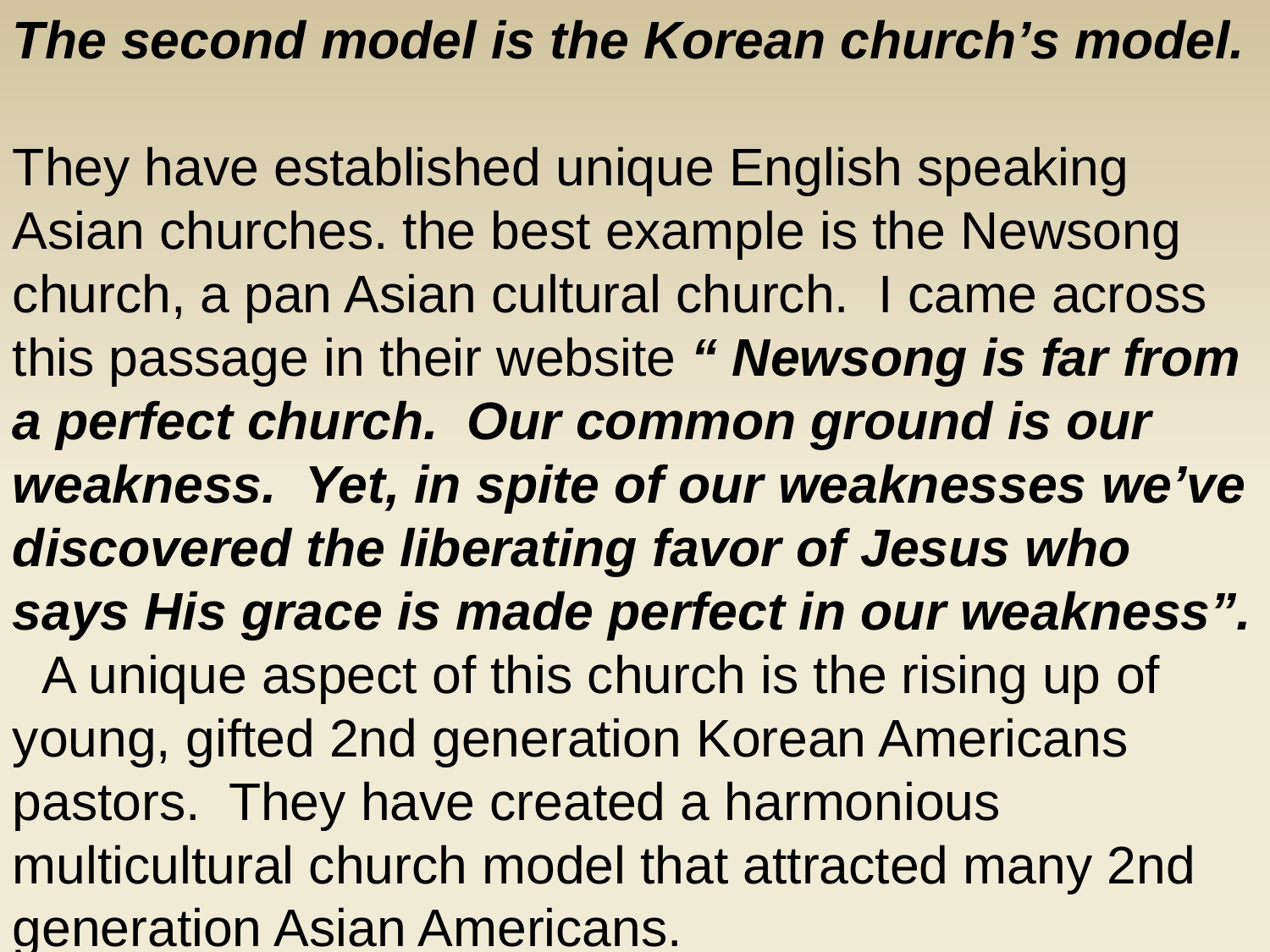

The second model is the Korean church’s model.

They have established unique English speaking Asian churches. the best example is the Newsong church, a pan Asian cultural church.  I came across this passage in their website “ Newsong is far from a perfect church.  Our common ground is our weakness.  Yet, in spite of our weaknesses we’ve discovered the liberating favor of Jesus who says His grace is made perfect in our weakness”.   A unique aspect of this church is the rising up of young, gifted 2nd generation Korean Americans pastors.  They have created a harmonious multicultural church model that attracted many 2nd generation Asian Americans.